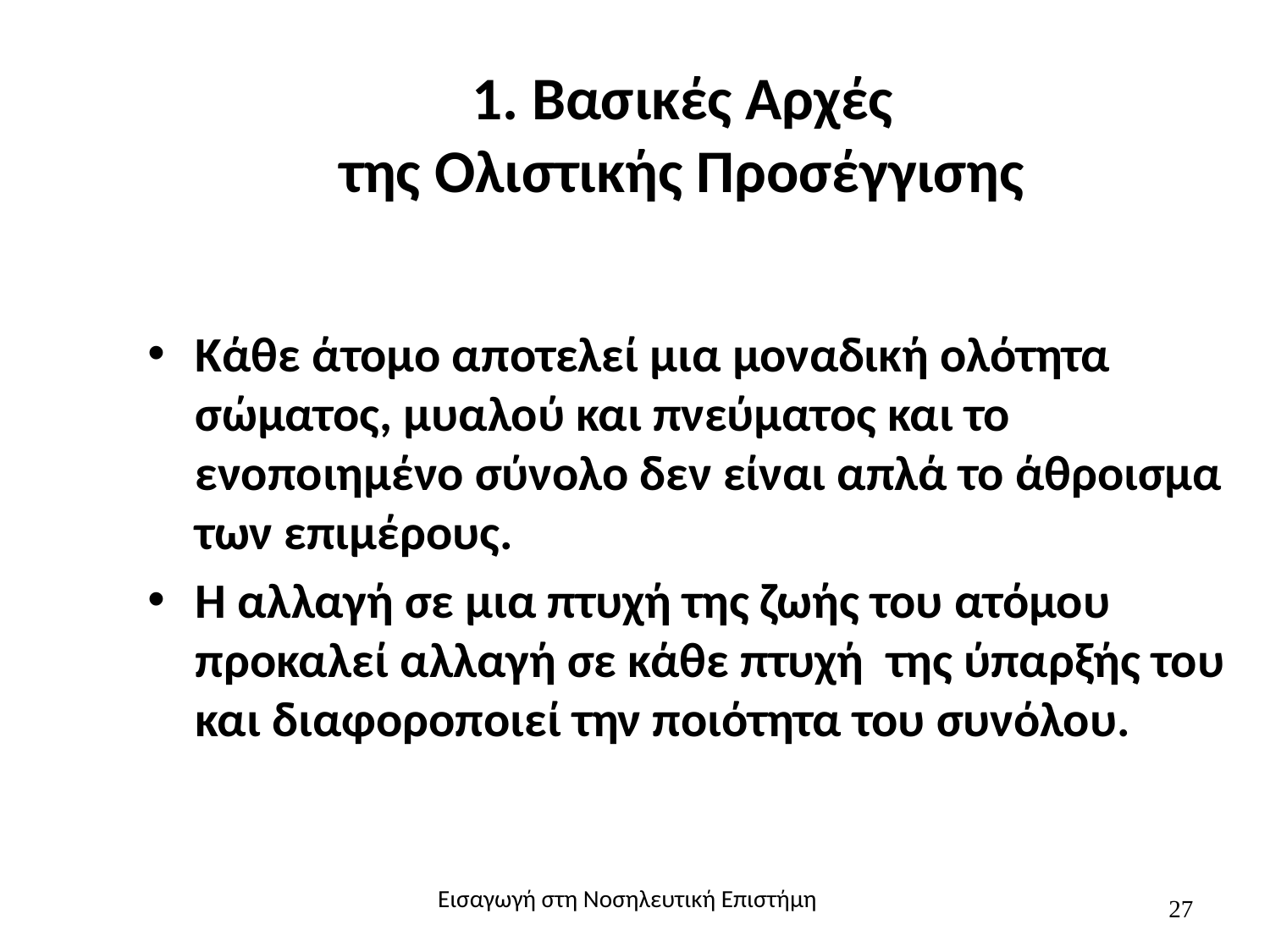

# 1. Βασικές Αρχές της Ολιστικής Προσέγγισης
Κάθε άτομο αποτελεί μια μοναδική ολότητα σώματος, μυαλού και πνεύματος και το ενοποιημένο σύνολο δεν είναι απλά το άθροισμα των επιμέρους.
Η αλλαγή σε μια πτυχή της ζωής του ατόμου προκαλεί αλλαγή σε κάθε πτυχή  της ύπαρξής του και διαφοροποιεί την ποιότητα του συνόλου.
Εισαγωγή στη Νοσηλευτική Επιστήμη
27